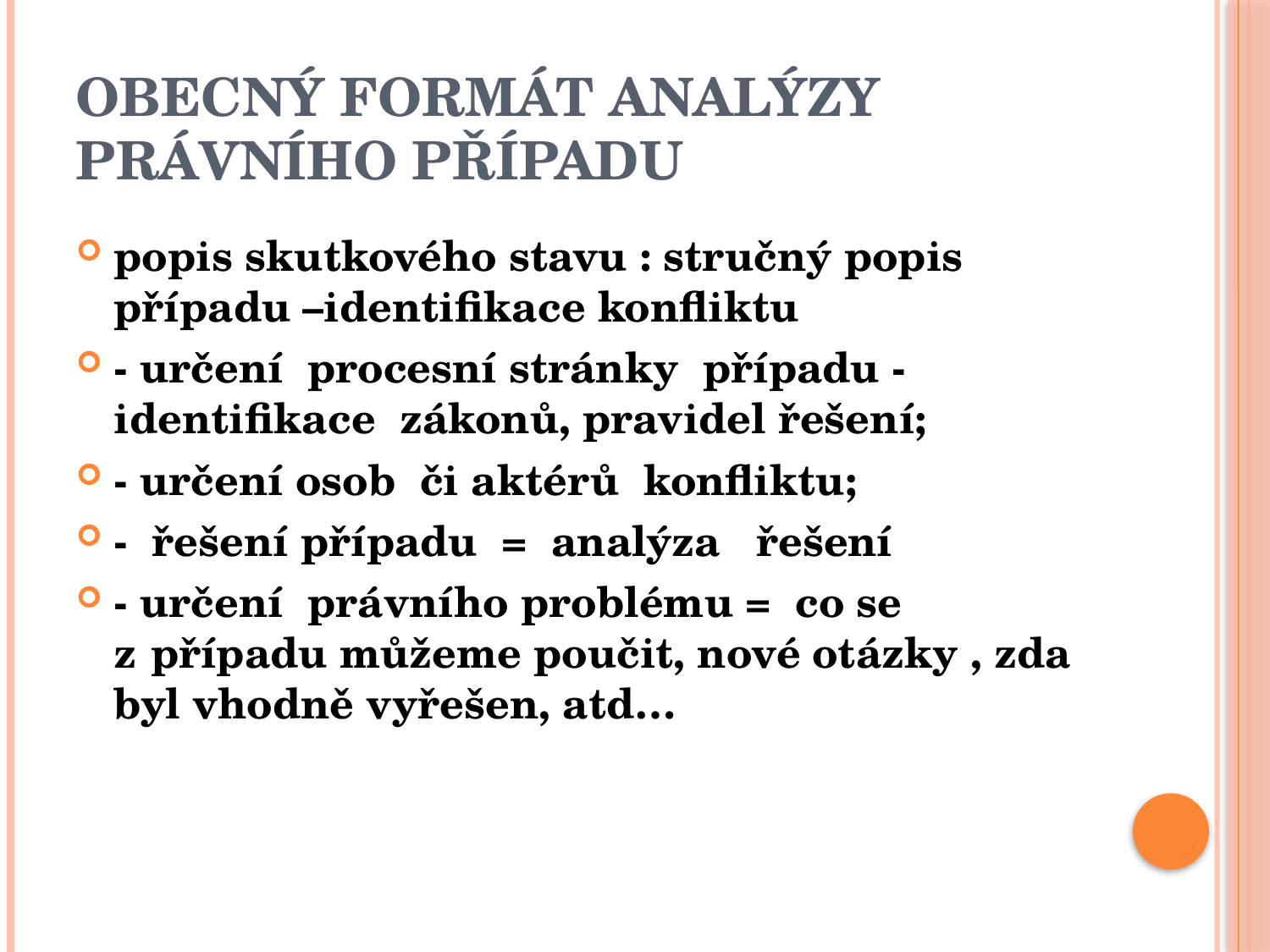

# Obecný formát analýzy právního případu
popis skutkového stavu : stručný popis případu –identifikace konfliktu
- určení  procesní stránky  případu -  identifikace  zákonů, pravidel řešení;
- určení osob  či aktérů  konfliktu;
-  řešení případu  =  analýza   řešení
- určení  právního problému =  co se z případu můžeme poučit, nové otázky , zda byl vhodně vyřešen, atd…